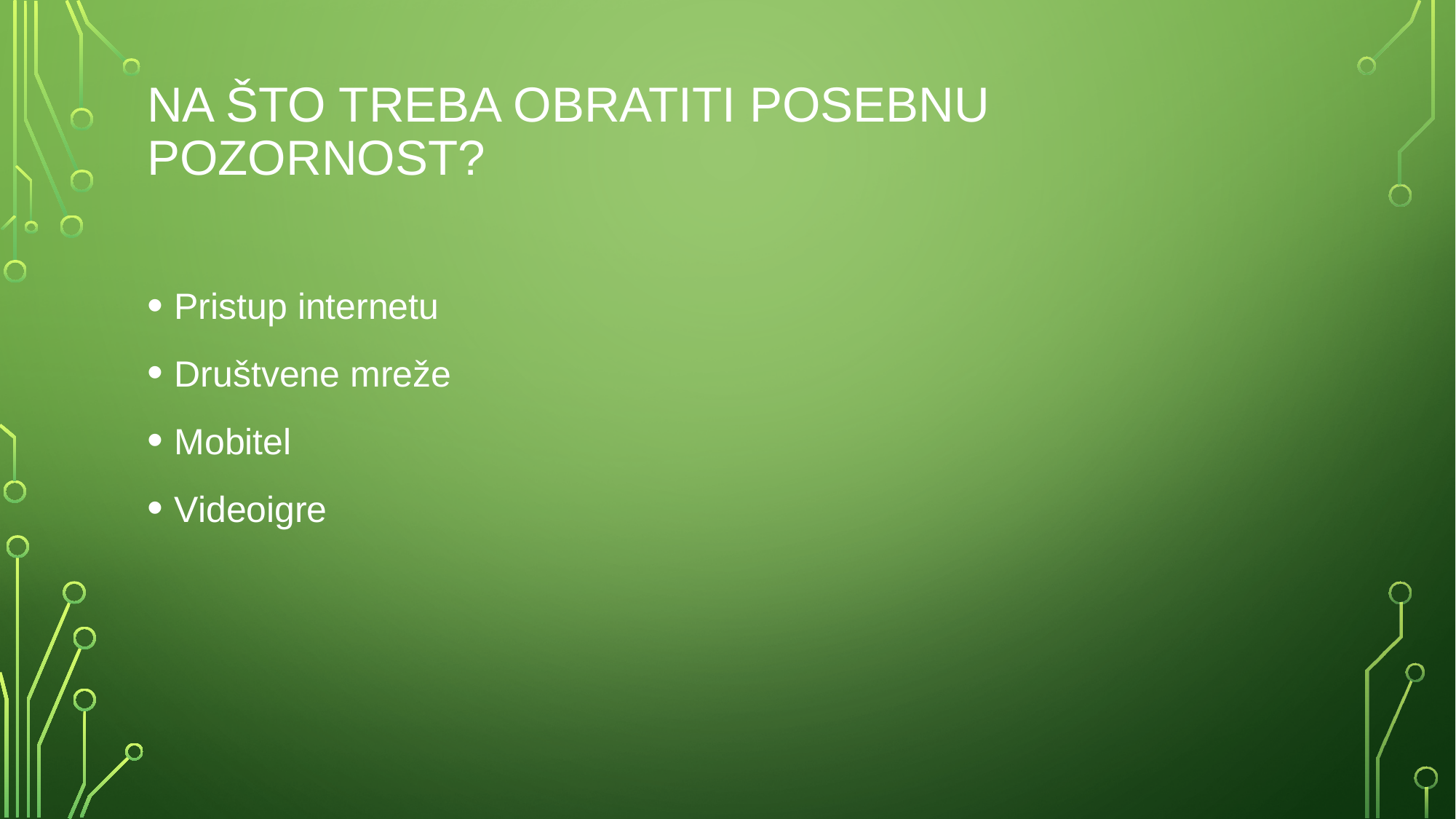

# Na što treba obratiti posebnu pozornost?
Pristup internetu
Društvene mreže
Mobitel
Videoigre